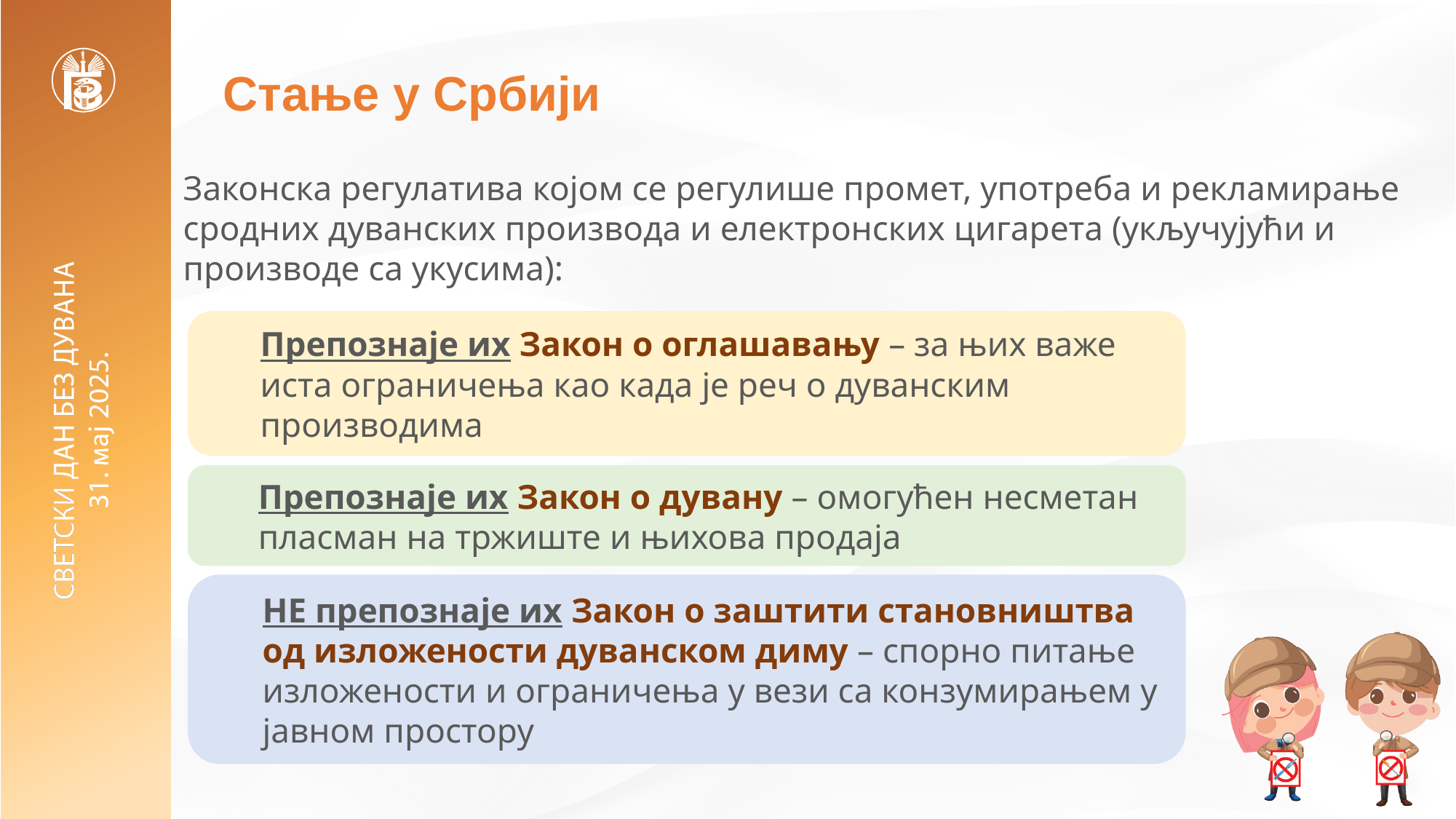

# Стање у Србији
Законска регулатива којом се регулише промет, употреба и рекламирање сродних дуванских производа и електронских цигарета (укључујући и производе са укусима):

Препознаје их Закон о оглашавању – за њих важе иста ограничења као када је реч о дуванским производима
Препознаје их Закон о дувану – омогућен несметан пласман на тржиште и њихова продаја
НЕ препознаје их Закон о заштити становништва од изложености дуванском диму – спорно питање изложености и ограничења у вези са конзумирањем у јавном простору